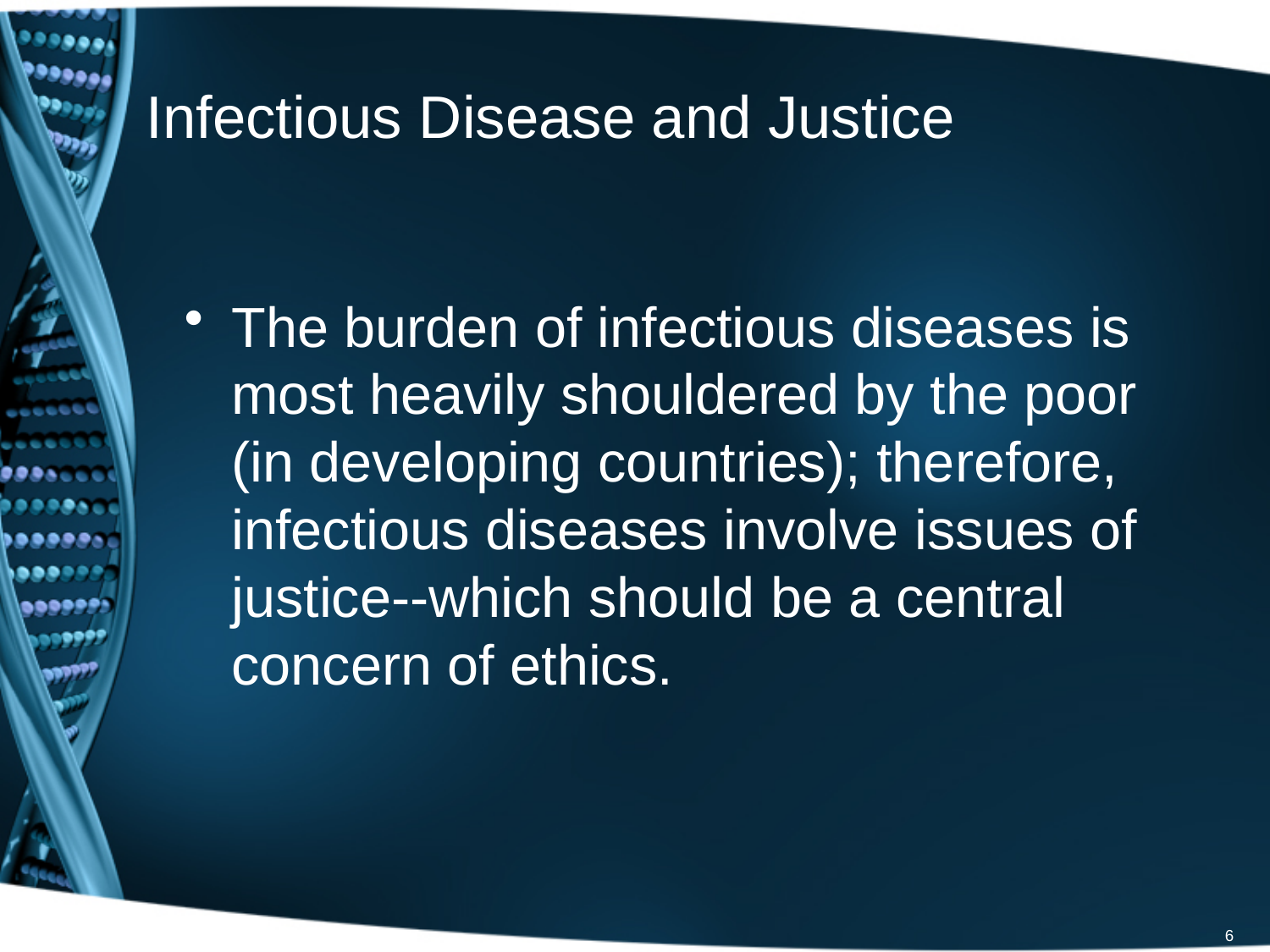

# Infectious Disease and Justice

The burden of infectious diseases is most heavily shouldered by the poor (in developing countries); therefore, infectious diseases involve issues of justice--which should be a central concern of ethics.

6